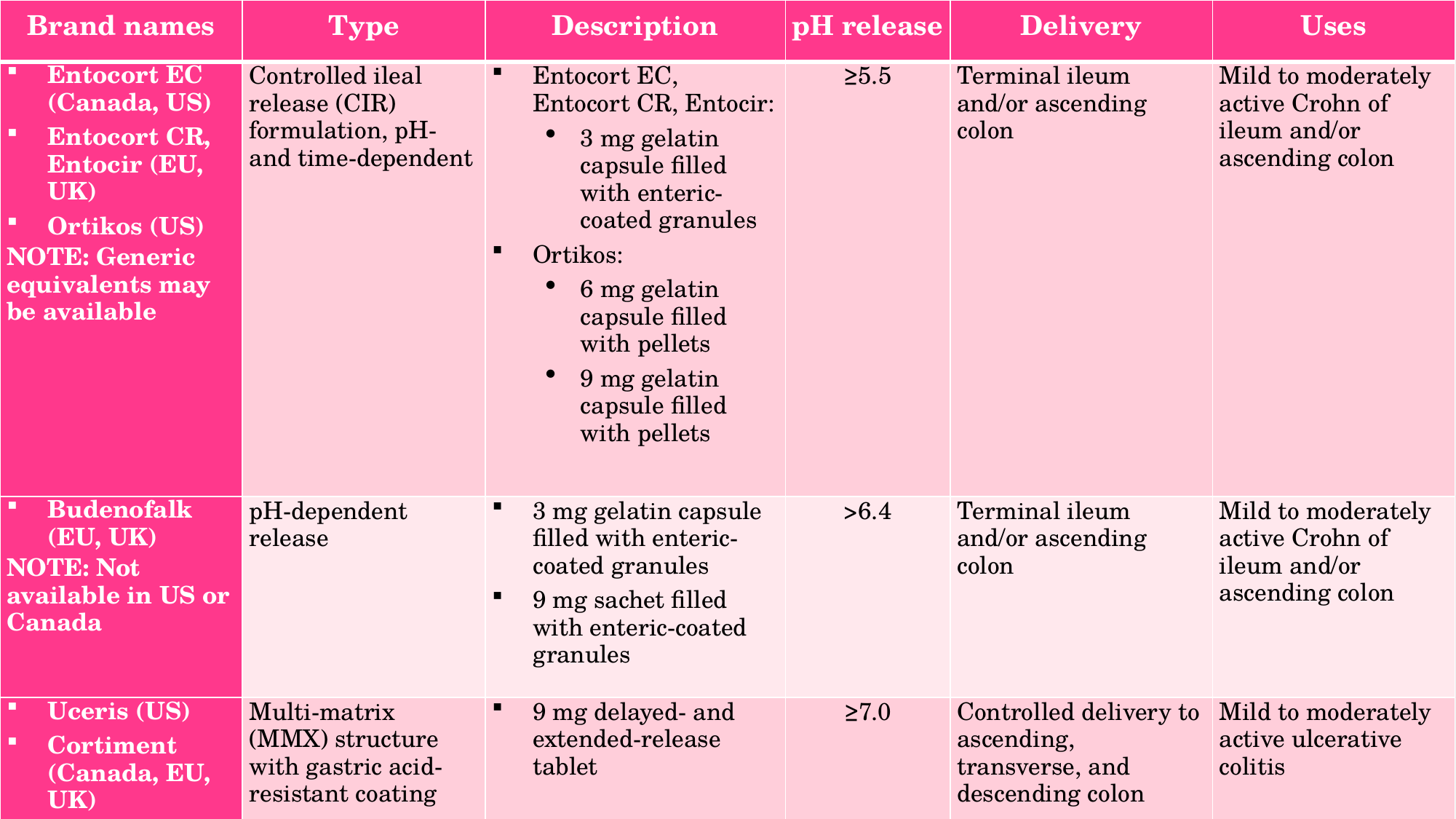

Oral budesonide formulations used in treatment of inflammatory bowel disease
| Brand names | Type | Description | pH release | Delivery | Uses |
| --- | --- | --- | --- | --- | --- |
| Entocort EC (Canada, US) Entocort CR, Entocir (EU, UK) Ortikos (US) NOTE: Generic equivalents may be available | Controlled ileal release (CIR) formulation, pH- and time-dependent | Entocort EC, Entocort CR, Entocir: 3 mg gelatin capsule filled with enteric-coated granules Ortikos: 6 mg gelatin capsule filled with pellets 9 mg gelatin capsule filled with pellets | ≥5.5 | Terminal ileum and/or ascending colon | Mild to moderately active Crohn of ileum and/or ascending colon |
| Budenofalk (EU, UK) NOTE: Not available in US or Canada | pH-dependent release | 3 mg gelatin capsule filled with enteric-coated granules 9 mg sachet filled with enteric-coated granules | >6.4 | Terminal ileum and/or ascending colon | Mild to moderately active Crohn of ileum and/or ascending colon |
| Uceris (US) Cortiment (Canada, EU, UK) | Multi-matrix (MMX) structure with gastric acid-resistant coating | 9 mg delayed- and extended-release tablet | ≥7.0 | Controlled delivery to ascending, transverse, and descending colon | Mild to moderately active ulcerative colitis |
#